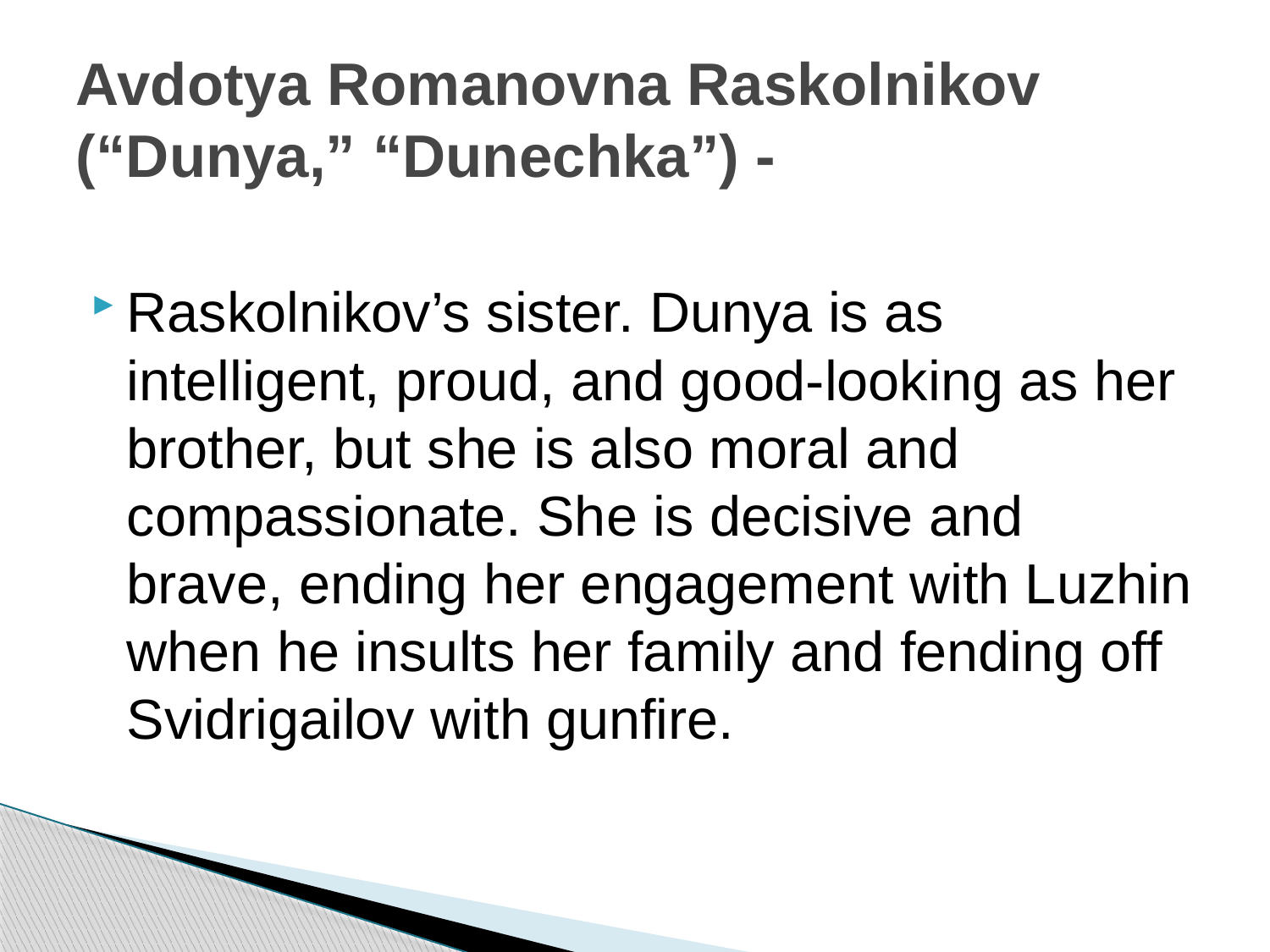

# Avdotya Romanovna Raskolnikov (“Dunya,” “Dunechka”) -

Raskolnikov’s sister. Dunya is as intelligent, proud, and good-looking as her brother, but she is also moral and compassionate. She is decisive and brave, ending her engagement with Luzhin when he insults her family and fending off Svidrigailov with gunfire.